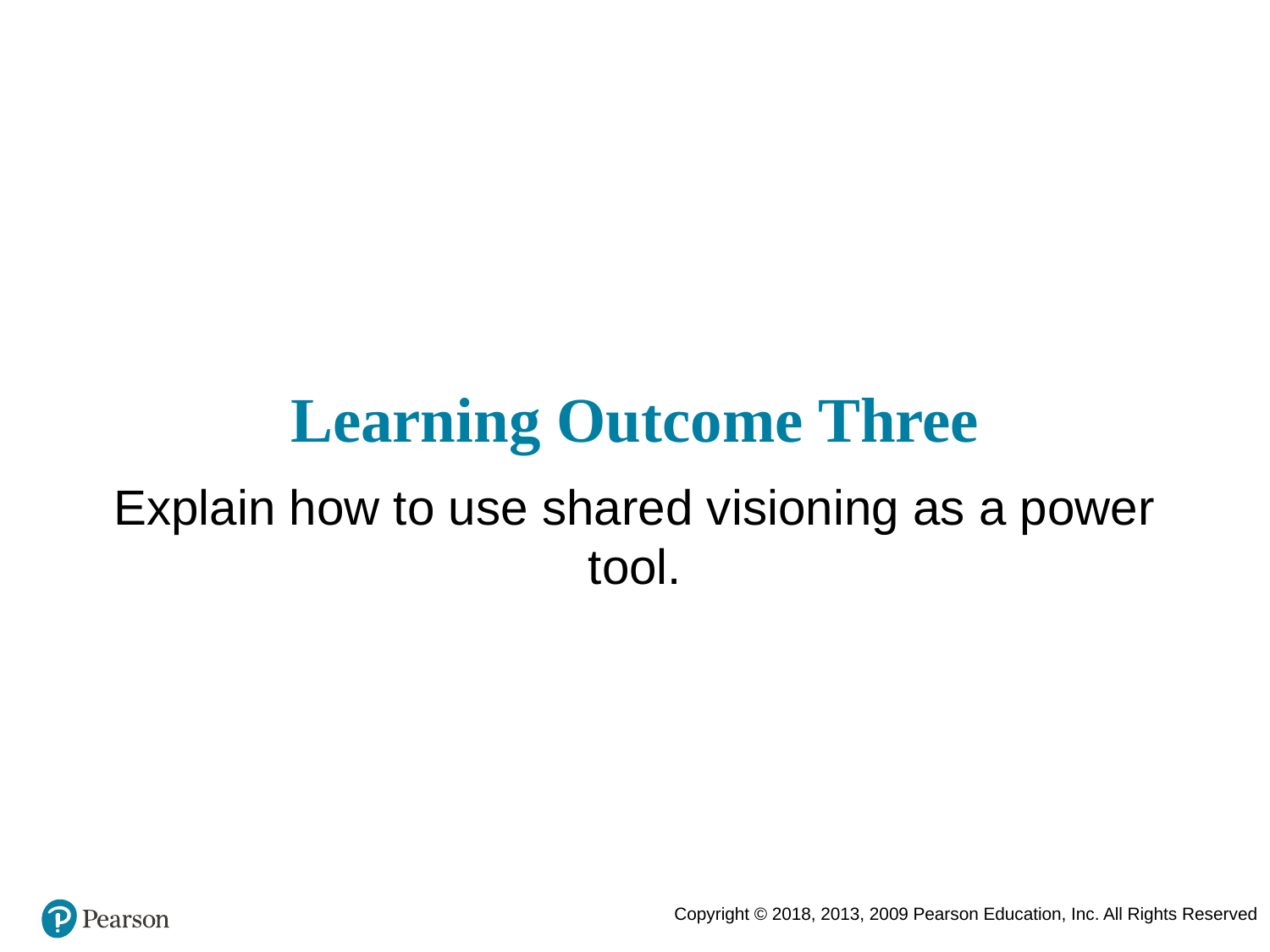

# Learning Outcome Three
Explain how to use shared visioning as a power tool.